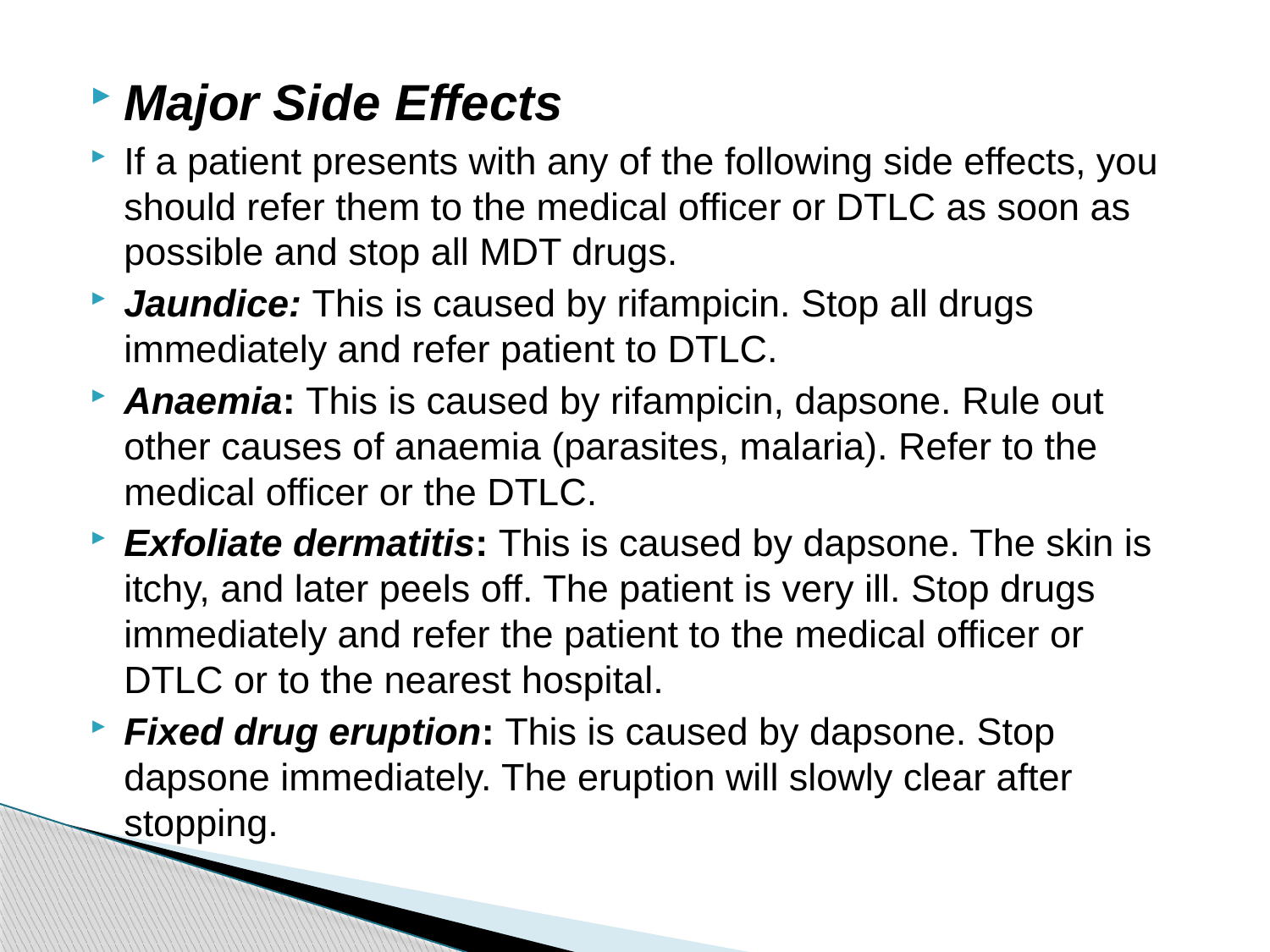

Major Side Effects
If a patient presents with any of the following side effects, you should refer them to the medical officer or DTLC as soon as possible and stop all MDT drugs.
Jaundice: This is caused by rifampicin. Stop all drugs immediately and refer patient to DTLC.
Anaemia: This is caused by rifampicin, dapsone. Rule out other causes of anaemia (parasites, malaria). Refer to the medical officer or the DTLC.
Exfoliate dermatitis: This is caused by dapsone. The skin is itchy, and later peels off. The patient is very ill. Stop drugs immedi­ately and refer the patient to the medical officer or DTLC or to the nearest hospi­tal.
Fixed drug eruption: This is caused by dapsone. Stop dapsone immediately. The eruption will slowly clear after stopping.